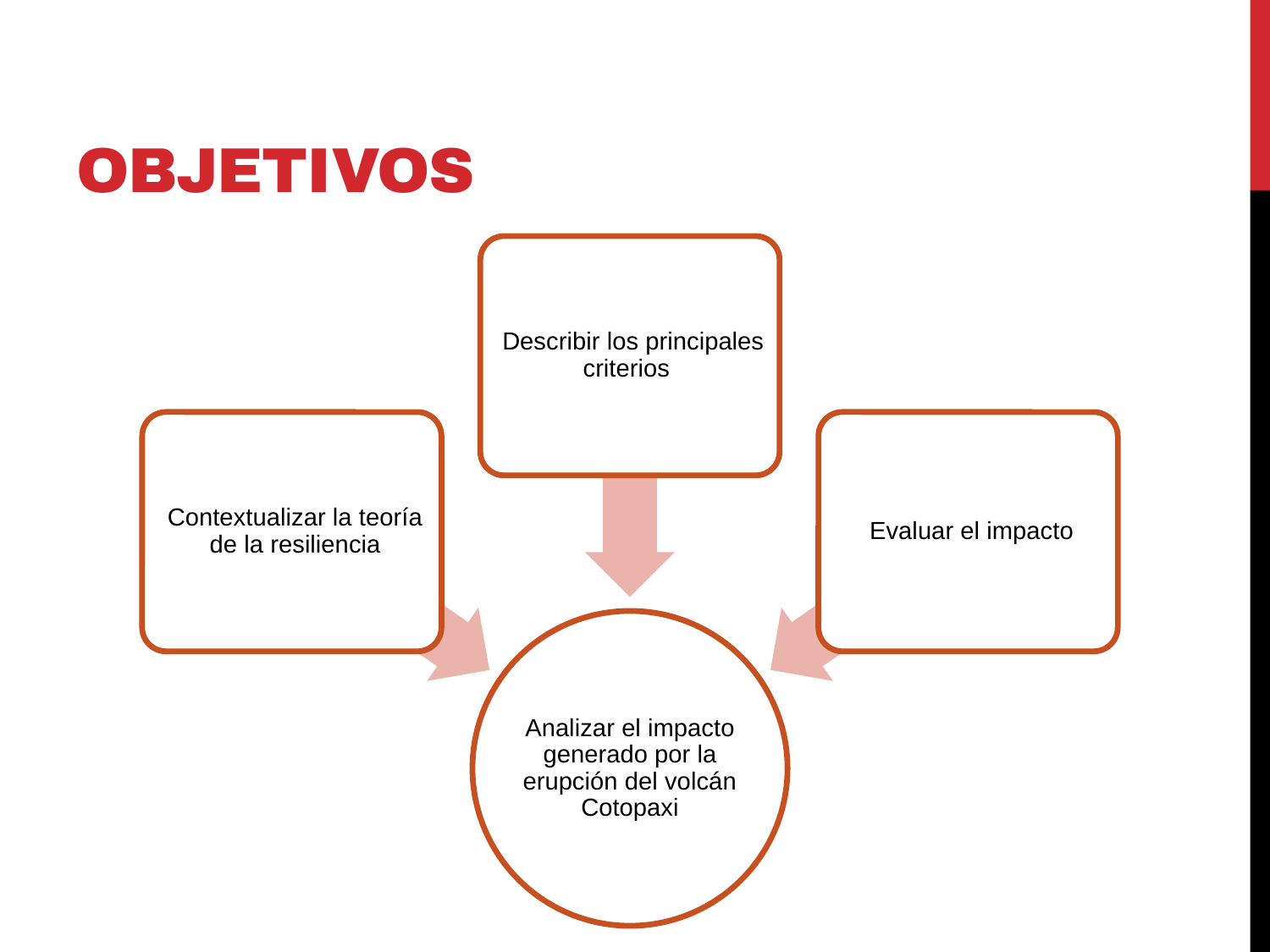

# OBJETIVOS
Analizar el impacto generado por la erupción del volcán Cotopaxi
Contextualizar la teoría de la resiliencia
Describir los principales criterios
Evaluar el impacto